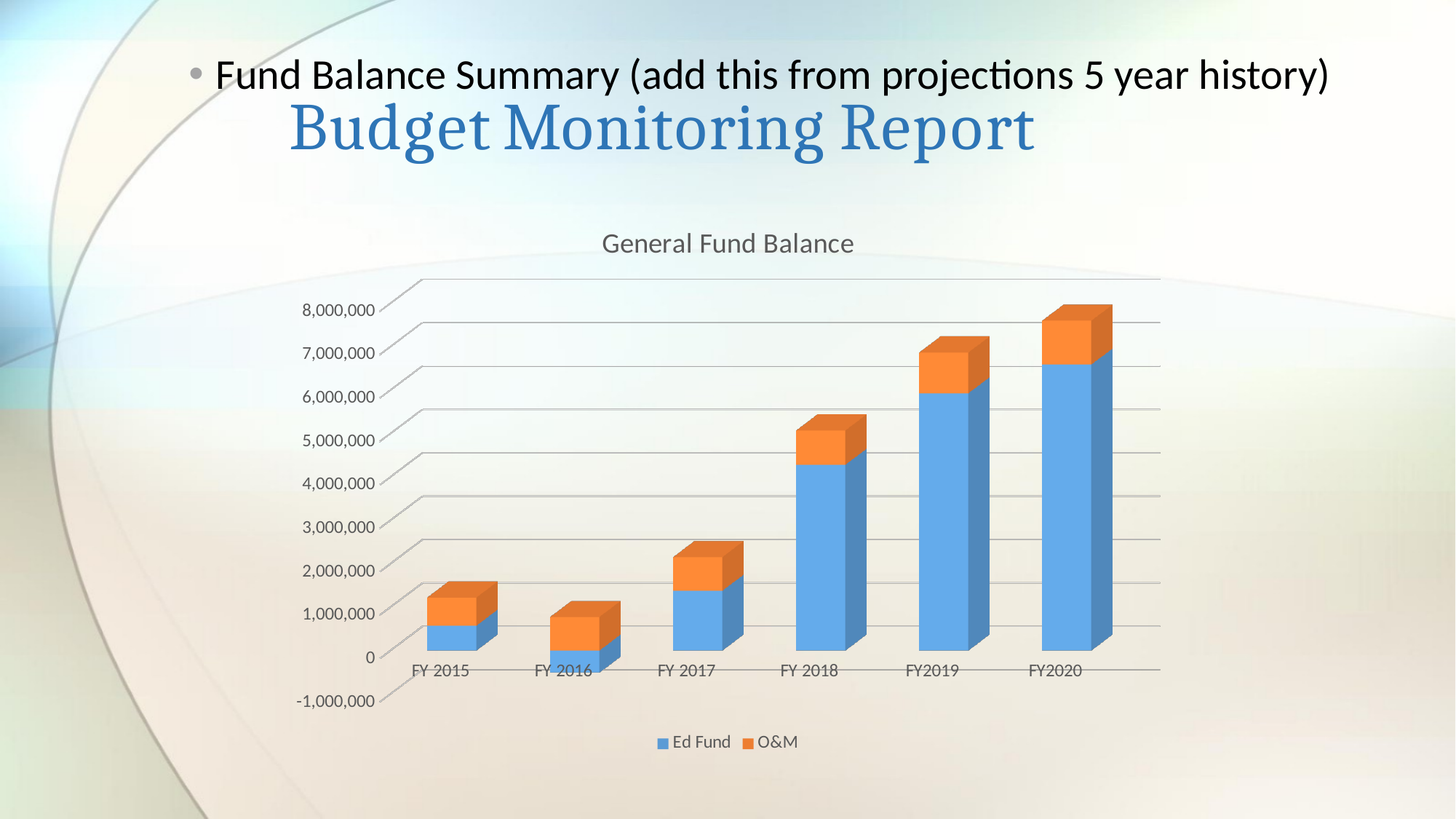

# Budget Monitoring Report
Fund Balance Summary (add this from projections 5 year history)

[unsupported chart]